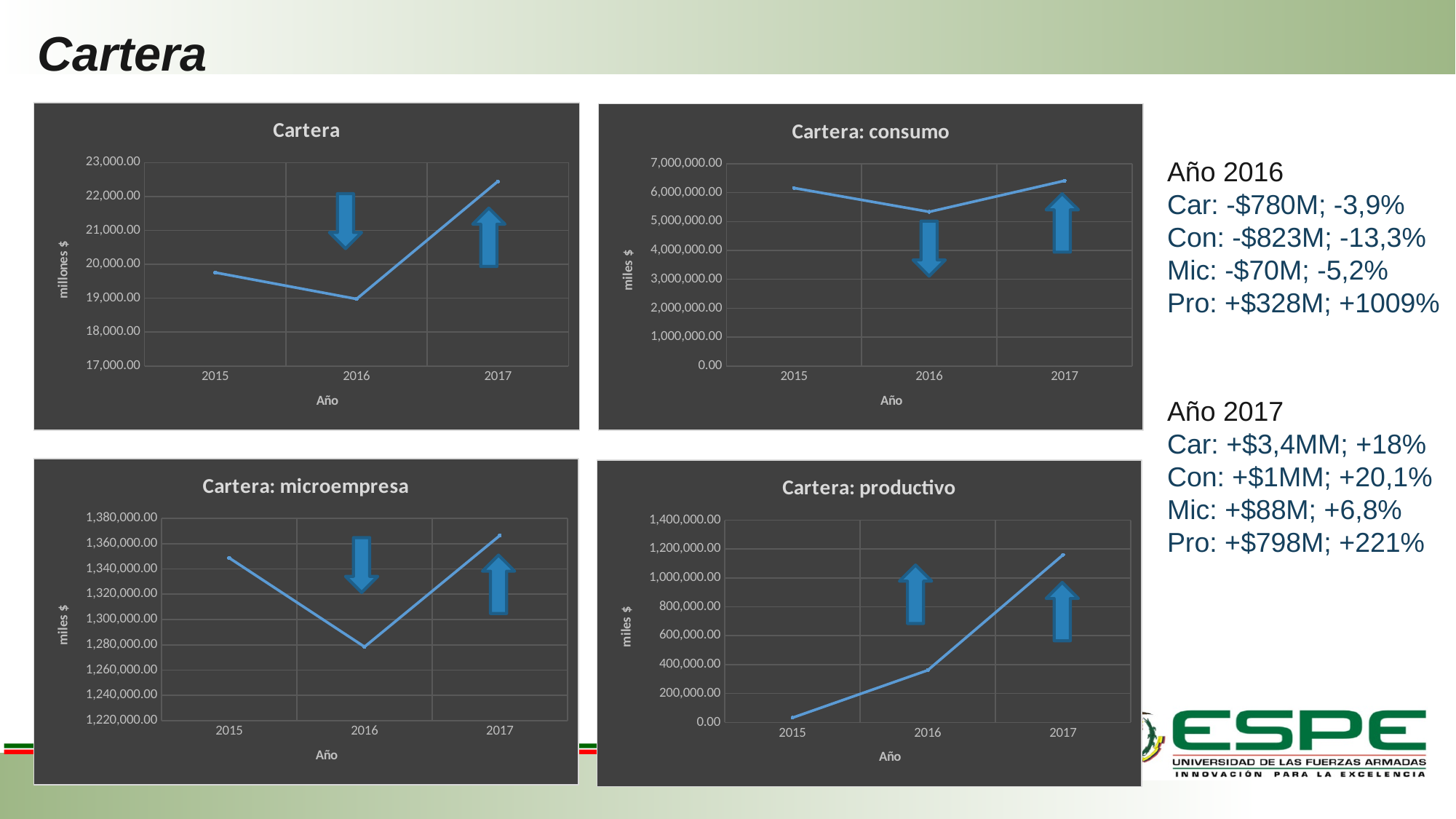

# Cartera

### Chart: Cartera

| Category | Car. |
|---|---|
| 2015 | 19757.33 |
| 2016 | 18977.0 |
| 2017 | 22445.25 |

### Chart: Cartera: consumo

| Category | Con. |
|---|---|
| 2015 | 6160002.52 |
| 2016 | 5336693.72 |
| 2017 | 6411914.87 |
Año 2016
Car: -$780M; -3,9%
Con: -$823M; -13,3%
Mic: -$70M; -5,2%
Pro: +$328M; +1009%

Año 2017
Car: +$3,4MM; +18%
Con: +$1MM; +20,1%
Mic: +$88M; +6,8%
Pro: +$798M; +221%

### Chart: Cartera: microempresa

| Category | Mic. |
|---|---|
| 2015 | 1348731.34 |
| 2016 | 1278396.64 |
| 2017 | 1366417.72 |

### Chart: Cartera: productivo

| Category | Pro. |
|---|---|
| 2015 | 32563.69 |
| 2016 | 361180.63 |
| 2017 | 1159799.63 |